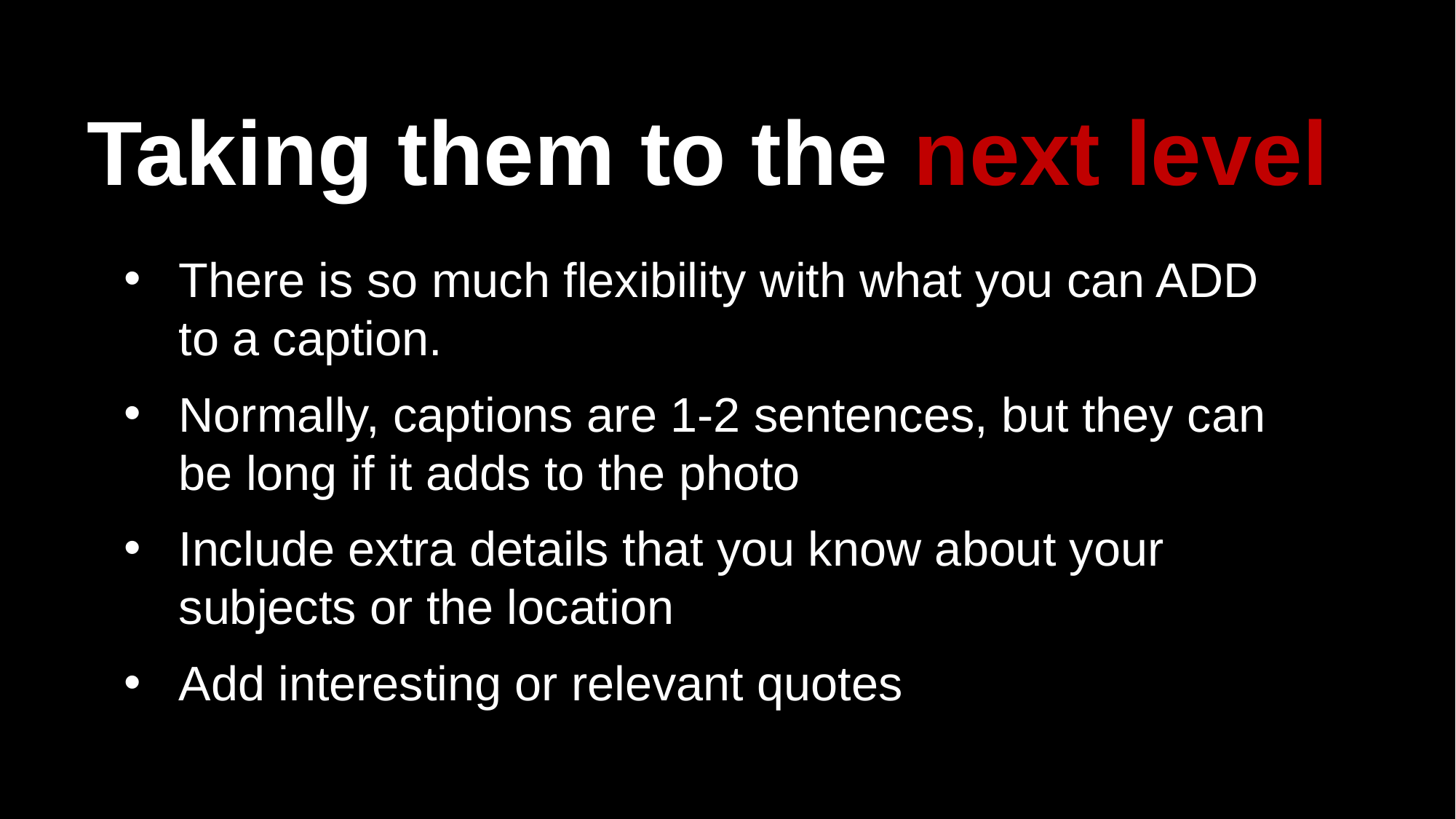

# Taking them to the next level
There is so much flexibility with what you can ADD to a caption.
Normally, captions are 1-2 sentences, but they can be long if it adds to the photo
Include extra details that you know about your subjects or the location
Add interesting or relevant quotes